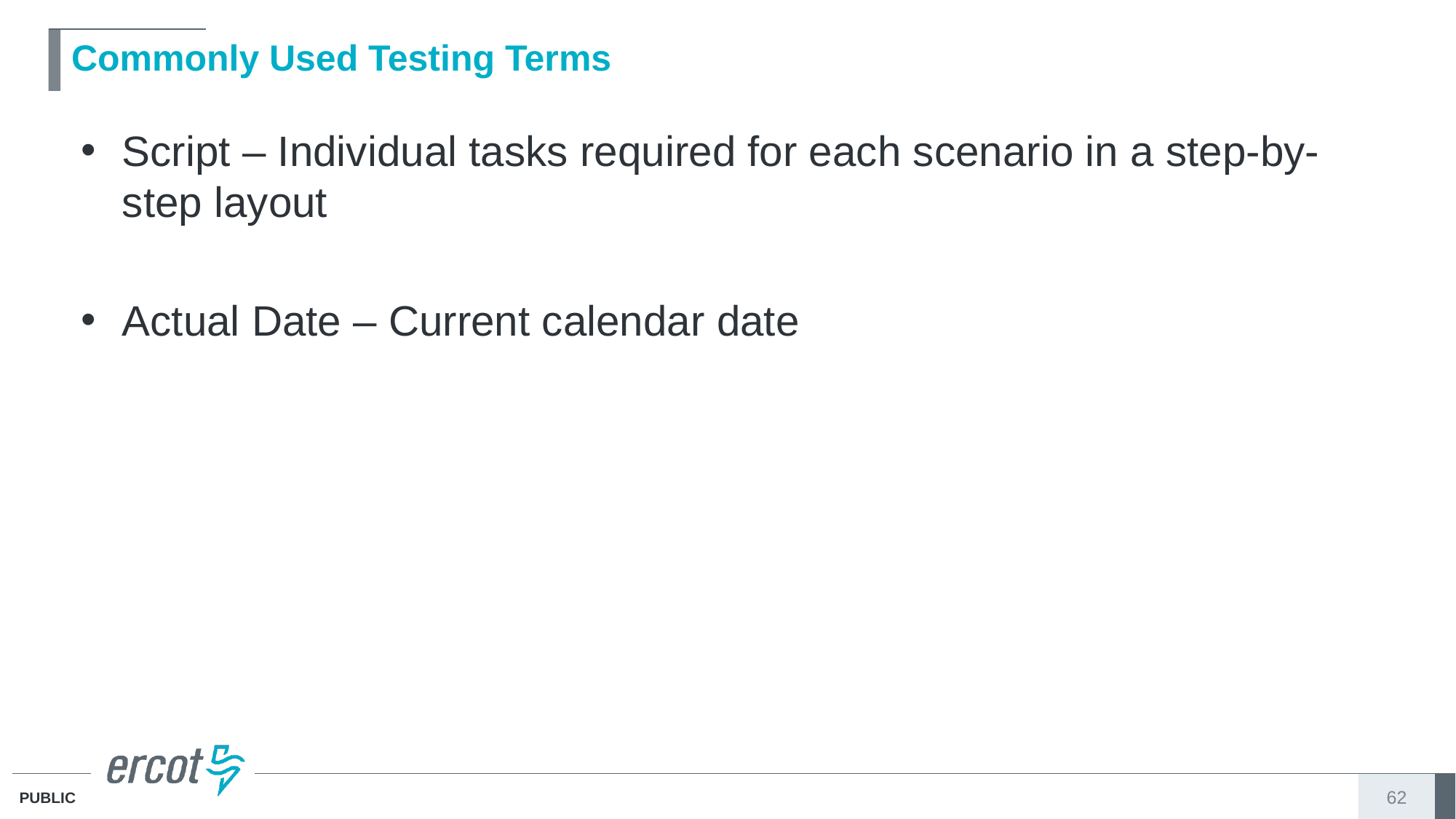

# Commonly Used Testing Terms
Script – Individual tasks required for each scenario in a step-by-step layout

Actual Date – Current calendar date

62